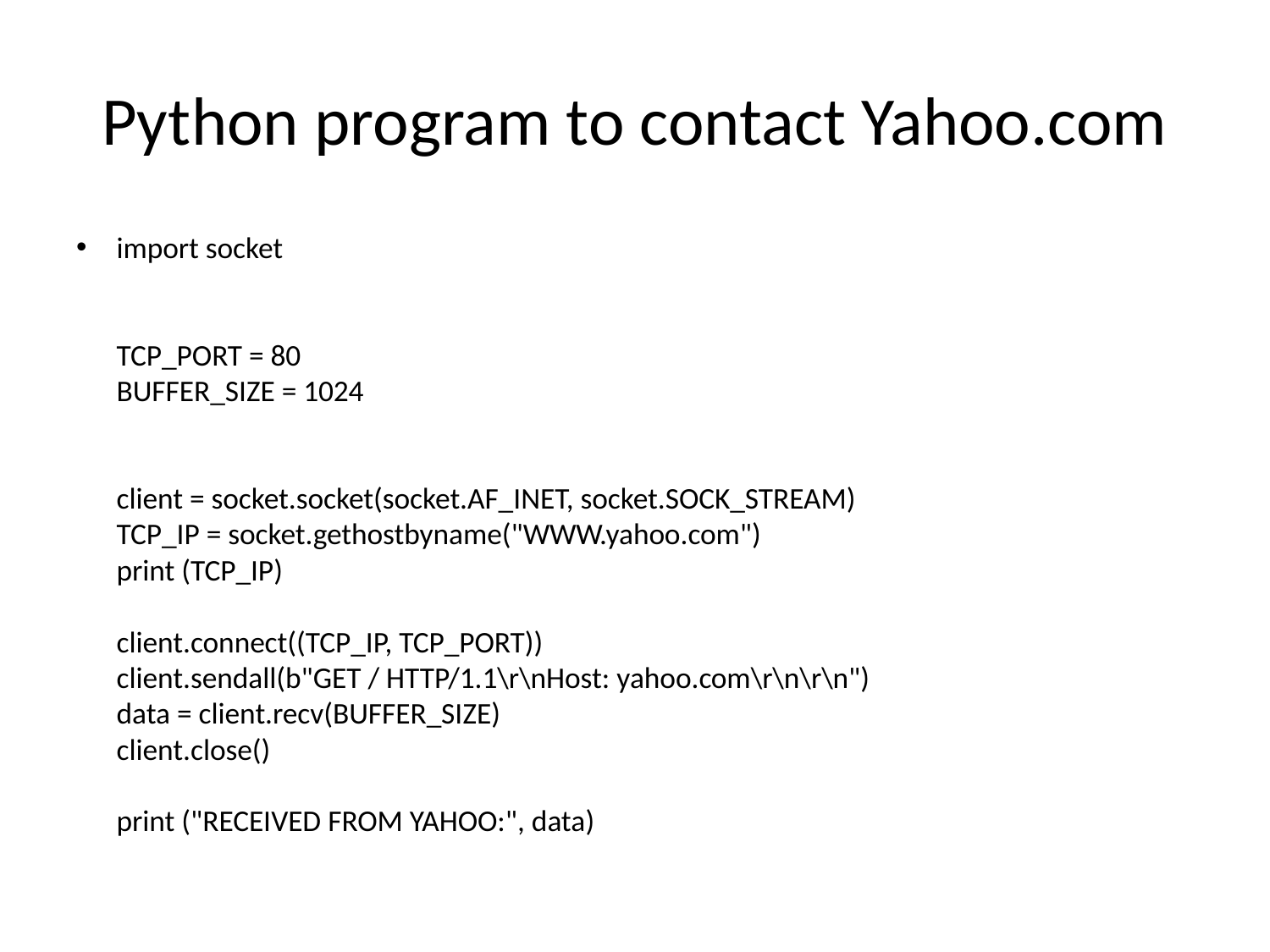

Python program to contact Yahoo.com
import socket
TCP_PORT = 80
BUFFER_SIZE = 1024
client = socket.socket(socket.AF_INET, socket.SOCK_STREAM)
TCP_IP = socket.gethostbyname("WWW.yahoo.com")
print (TCP_IP)
client.connect((TCP_IP, TCP_PORT))
client.sendall(b"GET / HTTP/1.1\r\nHost: yahoo.com\r\n\r\n")
data = client.recv(BUFFER_SIZE)
client.close()
print ("RECEIVED FROM YAHOO:", data)